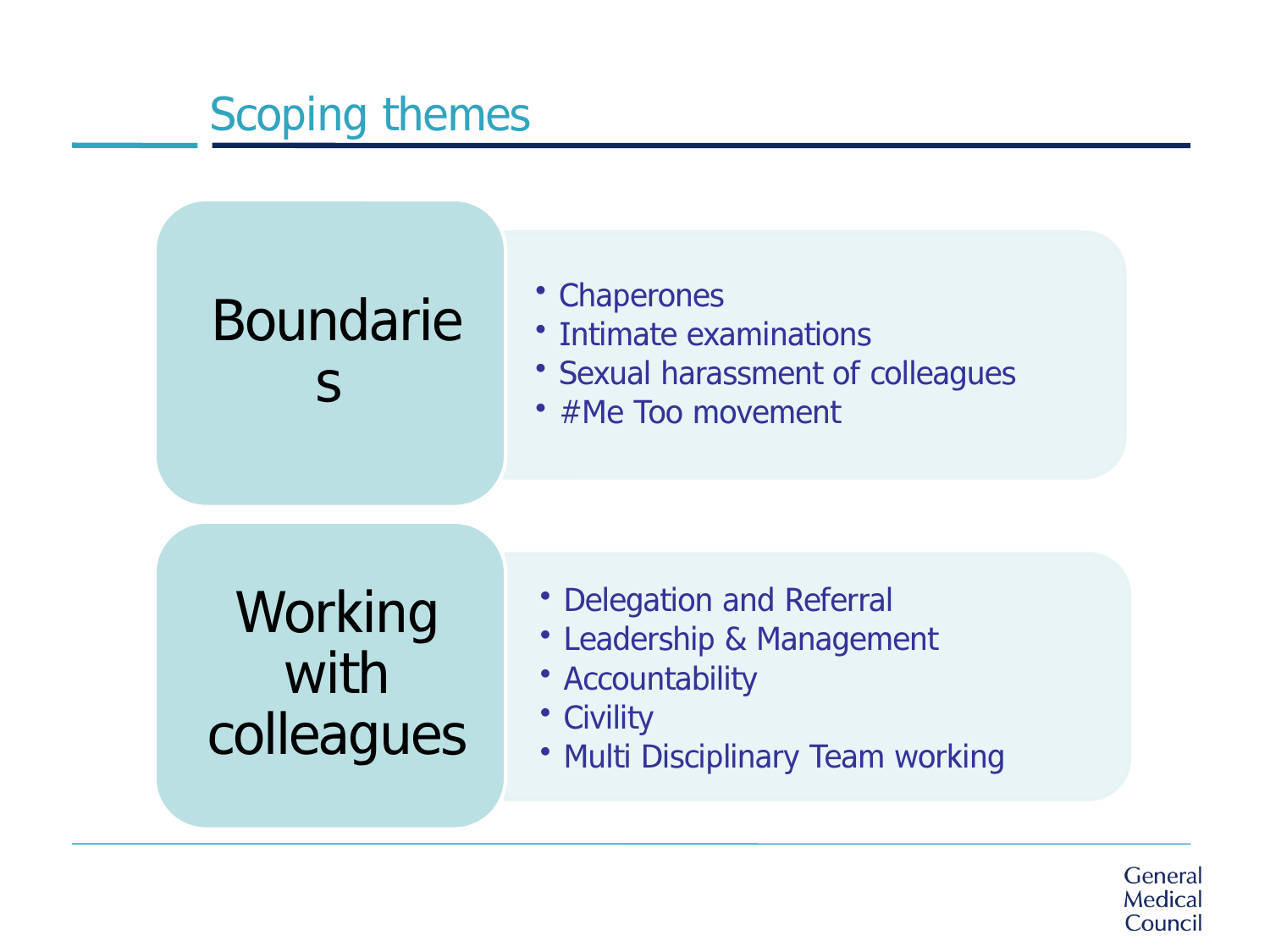

# Scoping themes
Chaperones
Intimate examinations
Sexual harassment of colleagues
#Me Too movement
Boundaries

Delegation and Referral
Leadership & Management
Accountability
Civility
Multi Disciplinary Team working

Working with colleagues